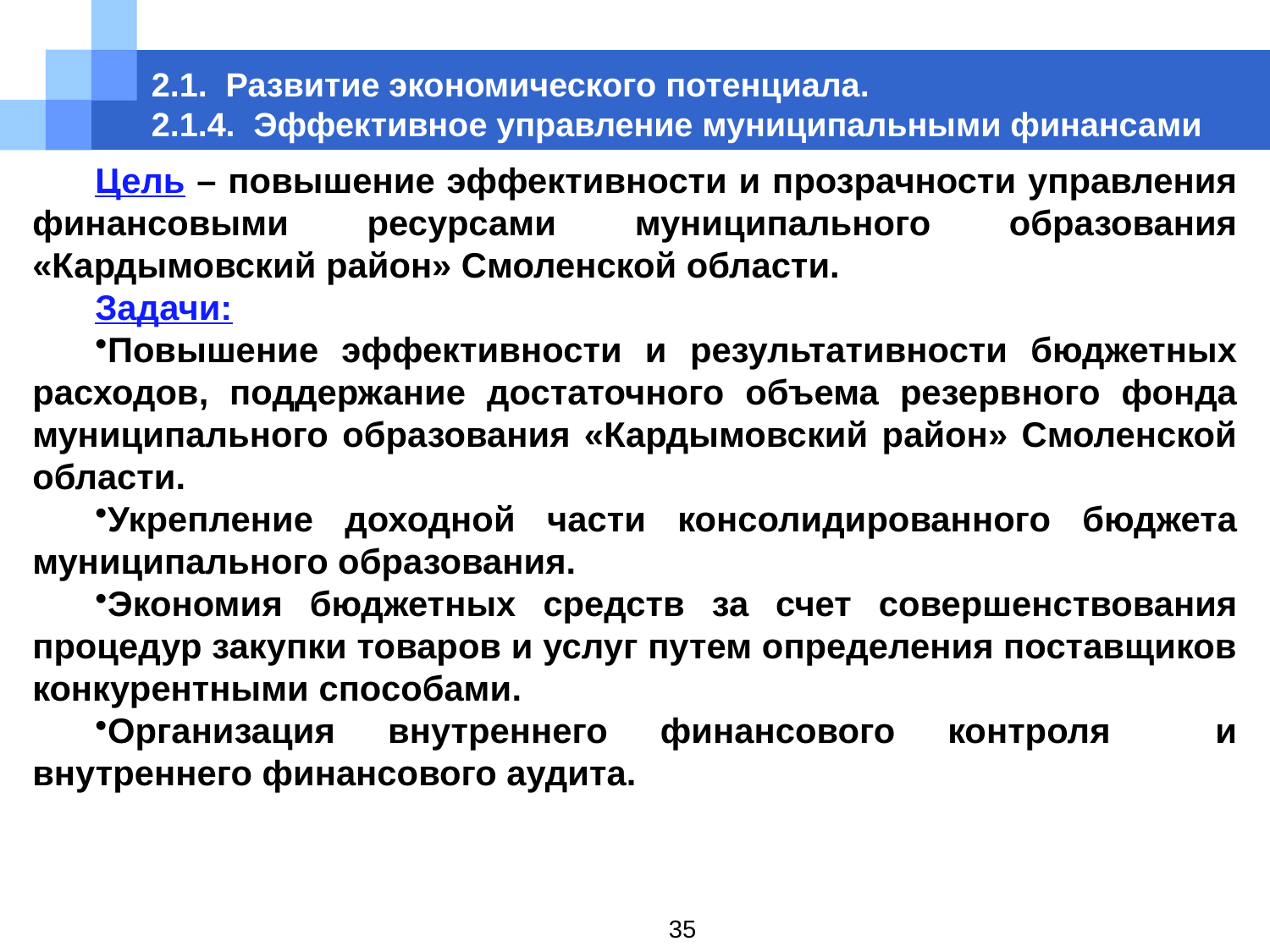

# 2.1.  Развитие экономического потенциала.  2.1.4.  Эффективное управление муниципальными финансами

Цель – повышение эффективности и прозрачности управления финансовыми ресурсами муниципального образования «Кардымовский район» Смоленской области.
Задачи:
Повышение эффективности и результативности бюджетных расходов, поддержание достаточного объема резервного фонда муниципального образования «Кардымовский район» Смоленской области.
Укрепление доходной части консолидированного бюджета муниципального образования.
Экономия бюджетных средств за счет совершенствования процедур закупки товаров и услуг путем определения поставщиков конкурентными способами.
Организация внутреннего финансового контроля  и внутреннего финансового аудита.

35